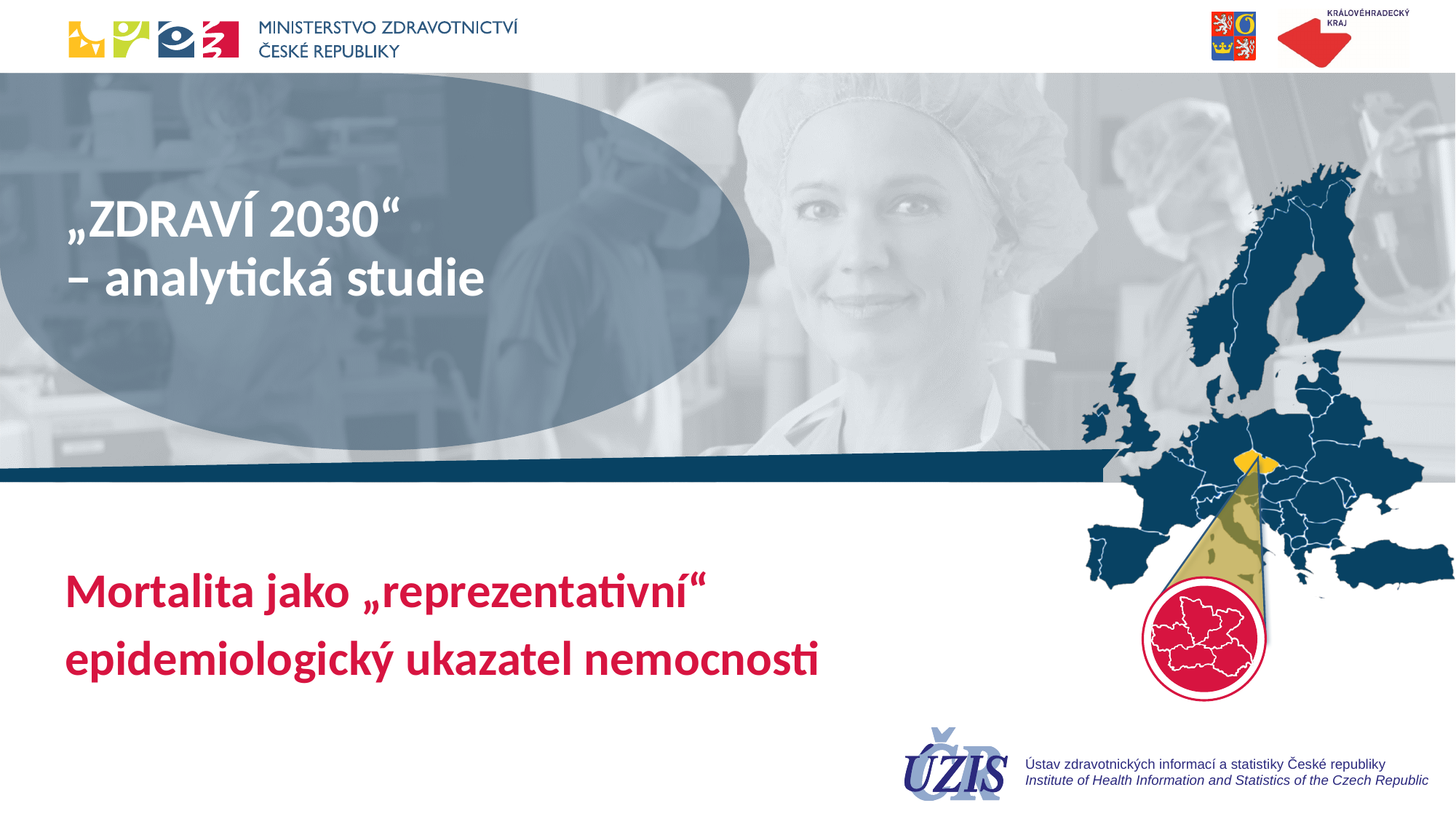

# „ZDRAVÍ 2030“ – analytická studie
Mortalita jako „reprezentativní“
epidemiologický ukazatel nemocnosti